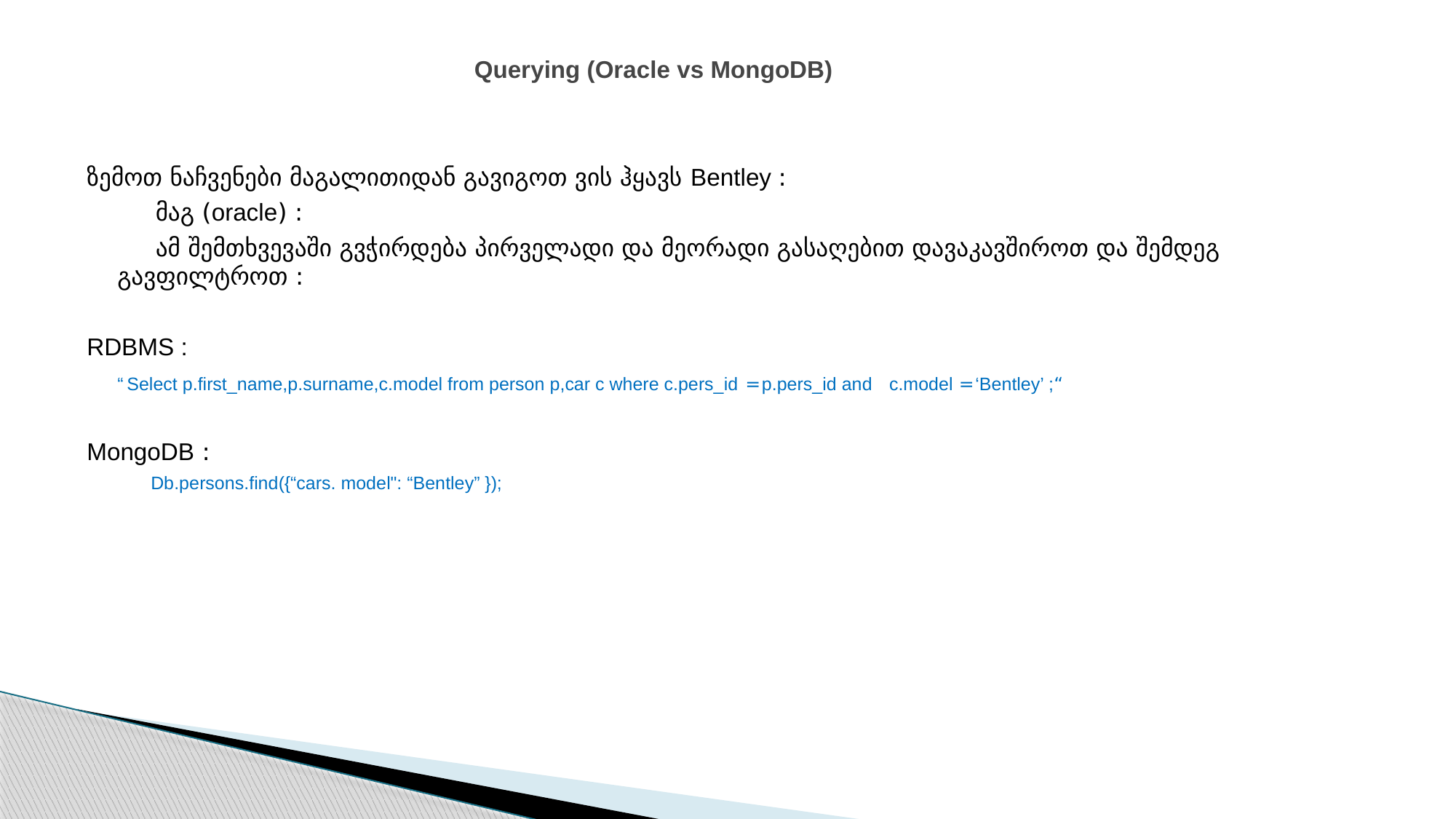

# Querying (Oracle vs MongoDB)
ზემოთ ნაჩვენები მაგალითიდან გავიგოთ ვის ჰყავს Bentley :
         მაგ (oracle) :
         ამ შემთხვევაში გვჭირდება პირველადი და მეორადი გასაღებით დავაკავშიროთ და შემდეგ გავფილტროთ :

RDBMS :
    “Select p.first_name,p.surname,c.model from person p,car c where c.pers_id = p.pers_id and   c.model = ‘Bentley’ ;“

MongoDB :
           Db.persons.find({“cars. model": “Bentley” });